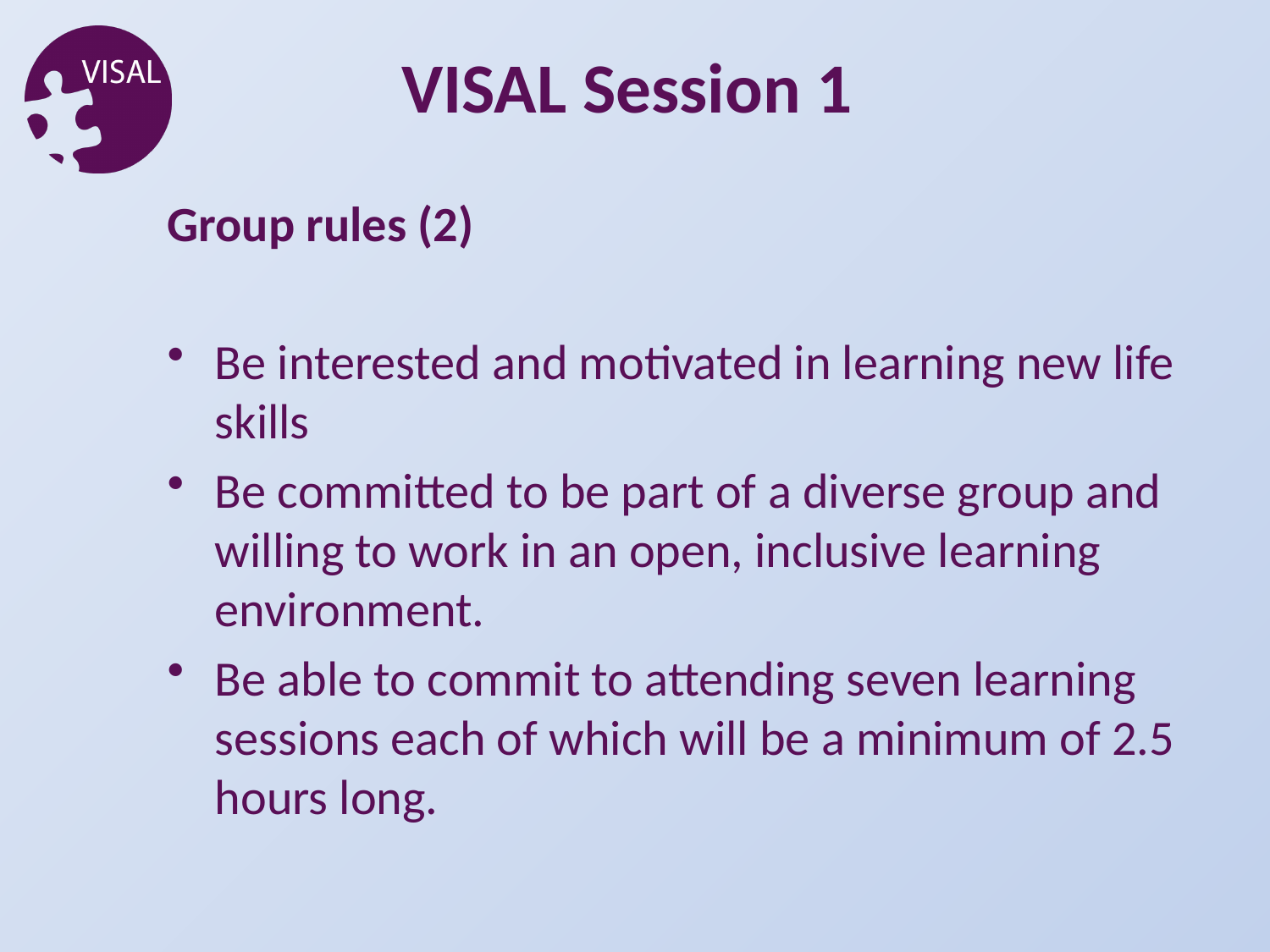

VISAL Session 1
Group rules (2)

Be interested and motivated in learning new life skills
Be committed to be part of a diverse group and willing to work in an open, inclusive learning environment.
Be able to commit to attending seven learning sessions each of which will be a minimum of 2.5 hours long.